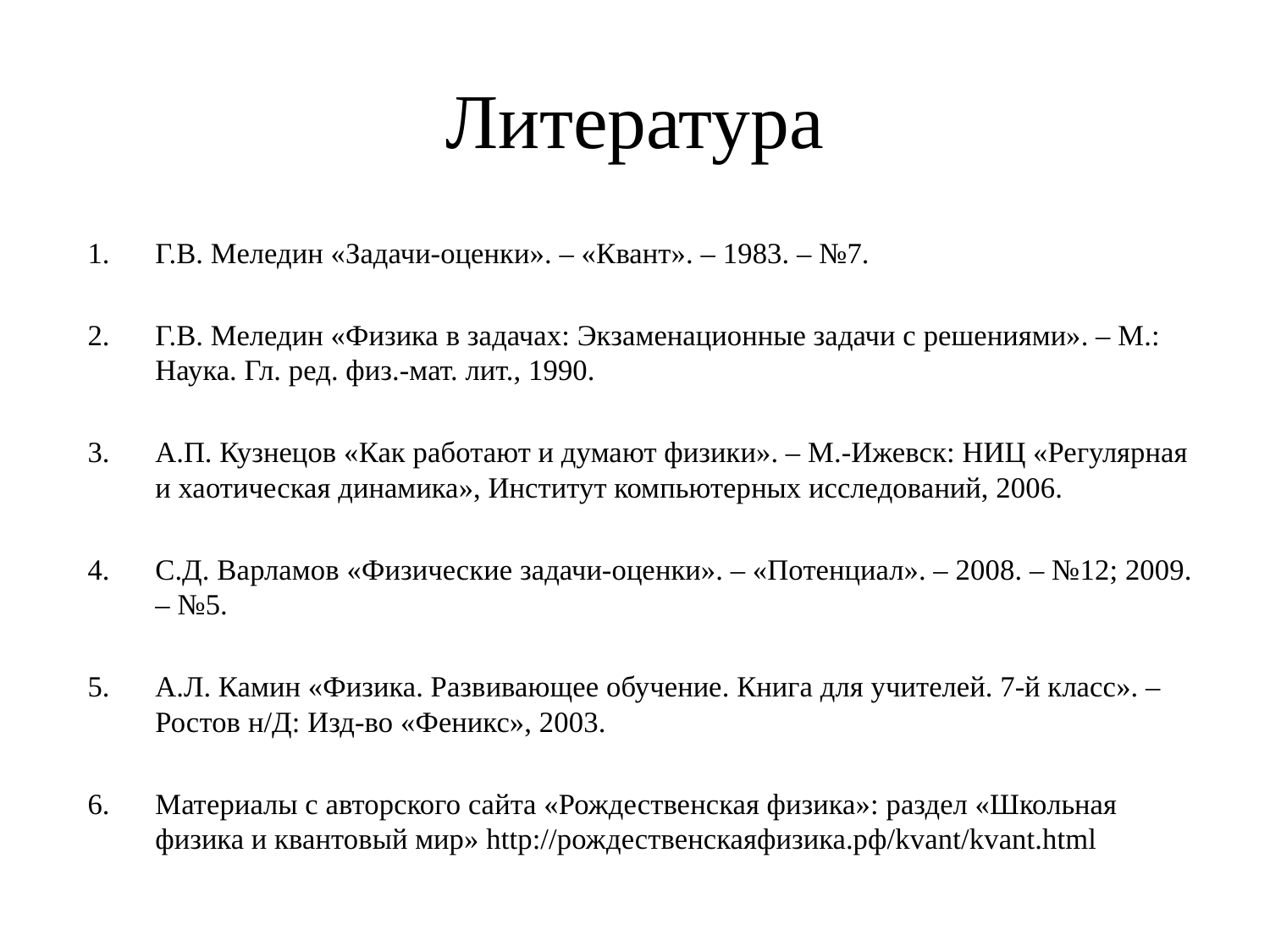

# Литература
Г.В. Меледин «Задачи-оценки». – «Квант». – 1983. – №7.

Г.В. Меледин «Физика в задачах: Экзаменационные задачи с решениями». – М.: Наука. Гл. ред. физ.-мат. лит., 1990.

А.П. Кузнецов «Как работают и думают физики». – М.-Ижевск: НИЦ «Регулярная и хаотическая динамика», Институт компьютерных исследований, 2006.

С.Д. Варламов «Физические задачи-оценки». – «Потенциал». – 2008. – №12; 2009. – №5.

А.Л. Камин «Физика. Развивающее обучение. Книга для учителей. 7-й класс». – Ростов н/Д: Изд-во «Феникс», 2003.

Материалы с авторского сайта «Рождественская физика»: раздел «Школьная физика и квантовый мир» http://рождественскаяфизика.рф/kvant/kvant.html